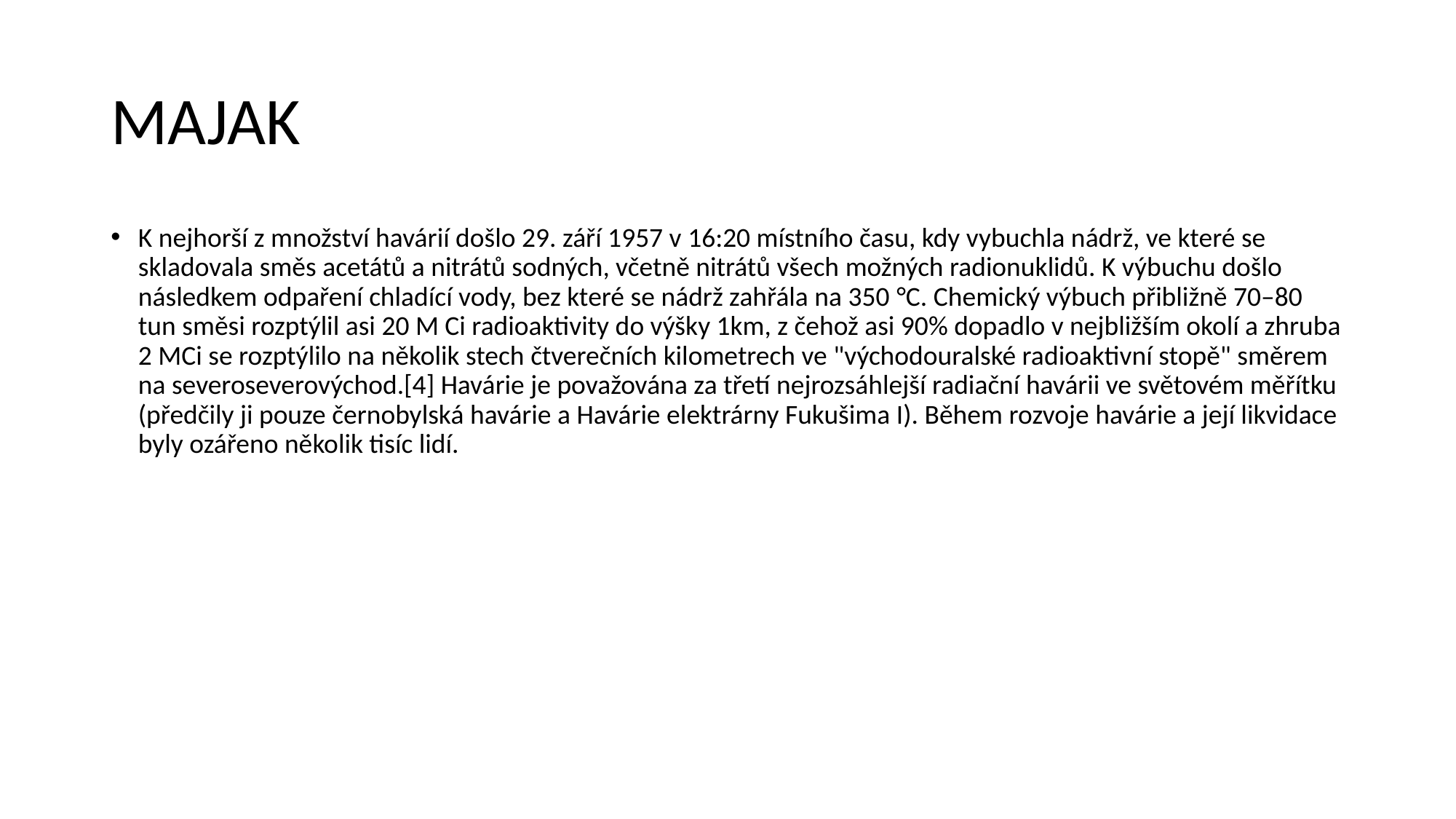

# MAJAK
K nejhorší z množství havárií došlo 29. září 1957 v 16:20 místního času, kdy vybuchla nádrž, ve které se skladovala směs acetátů a nitrátů sodných, včetně nitrátů všech možných radionuklidů. K výbuchu došlo následkem odpaření chladící vody, bez které se nádrž zahřála na 350 °C. Chemický výbuch přibližně 70–80 tun směsi rozptýlil asi 20 M Ci radioaktivity do výšky 1km, z čehož asi 90% dopadlo v nejbližším okolí a zhruba 2 MCi se rozptýlilo na několik stech čtverečních kilometrech ve "východouralské radioaktivní stopě" směrem na severoseverovýchod.[4] Havárie je považována za třetí nejrozsáhlejší radiační havárii ve světovém měřítku (předčily ji pouze černobylská havárie a Havárie elektrárny Fukušima I). Během rozvoje havárie a její likvidace byly ozářeno několik tisíc lidí.